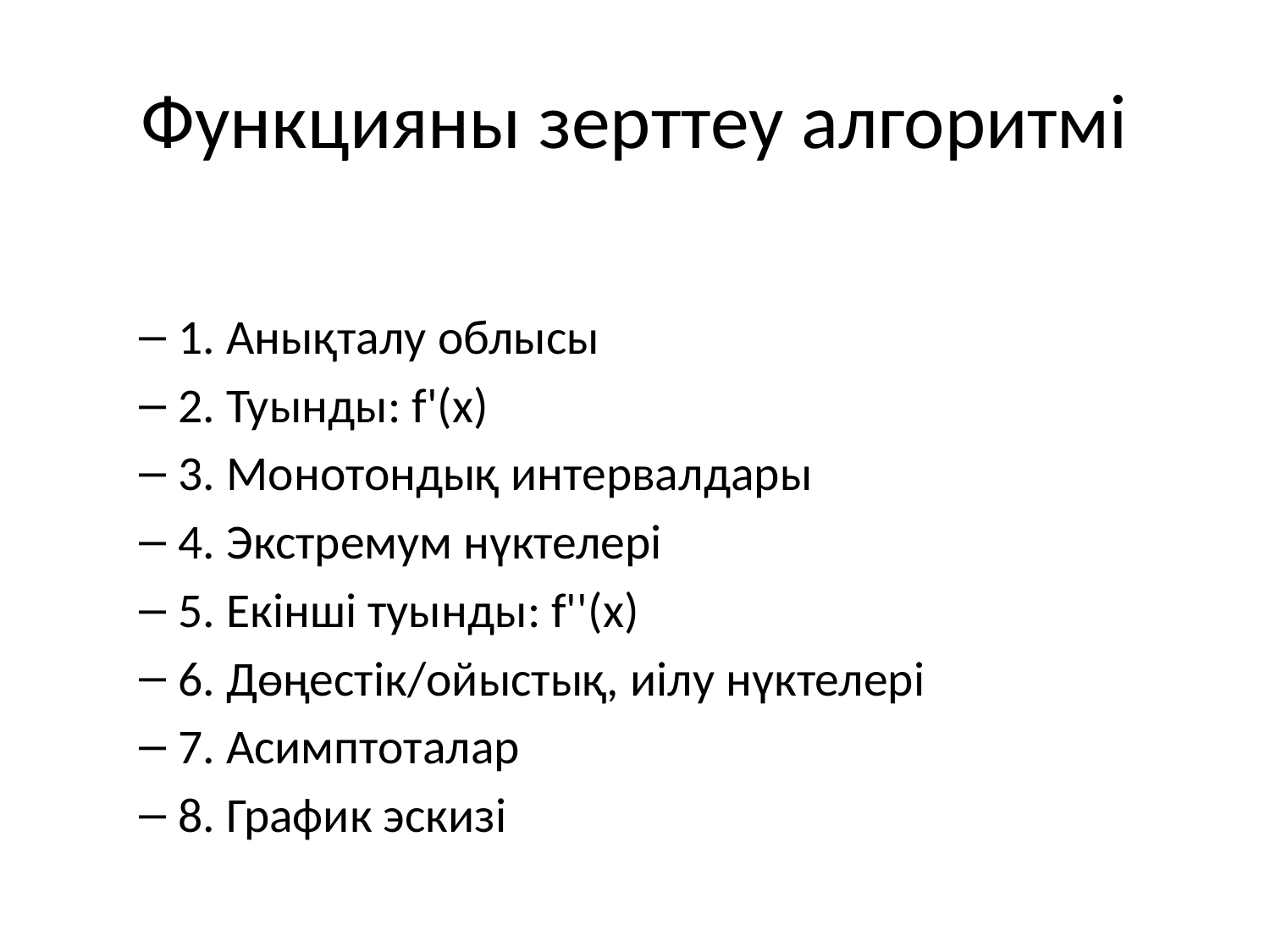

# Функцияны зерттеу алгоритмі

1. Анықталу облысы
2. Туынды: f'(x)
3. Монотондық интервалдары
4. Экстремум нүктелері
5. Екінші туынды: f''(x)
6. Дөңестік/ойыстық, иілу нүктелері
7. Асимптоталар
8. График эскизі